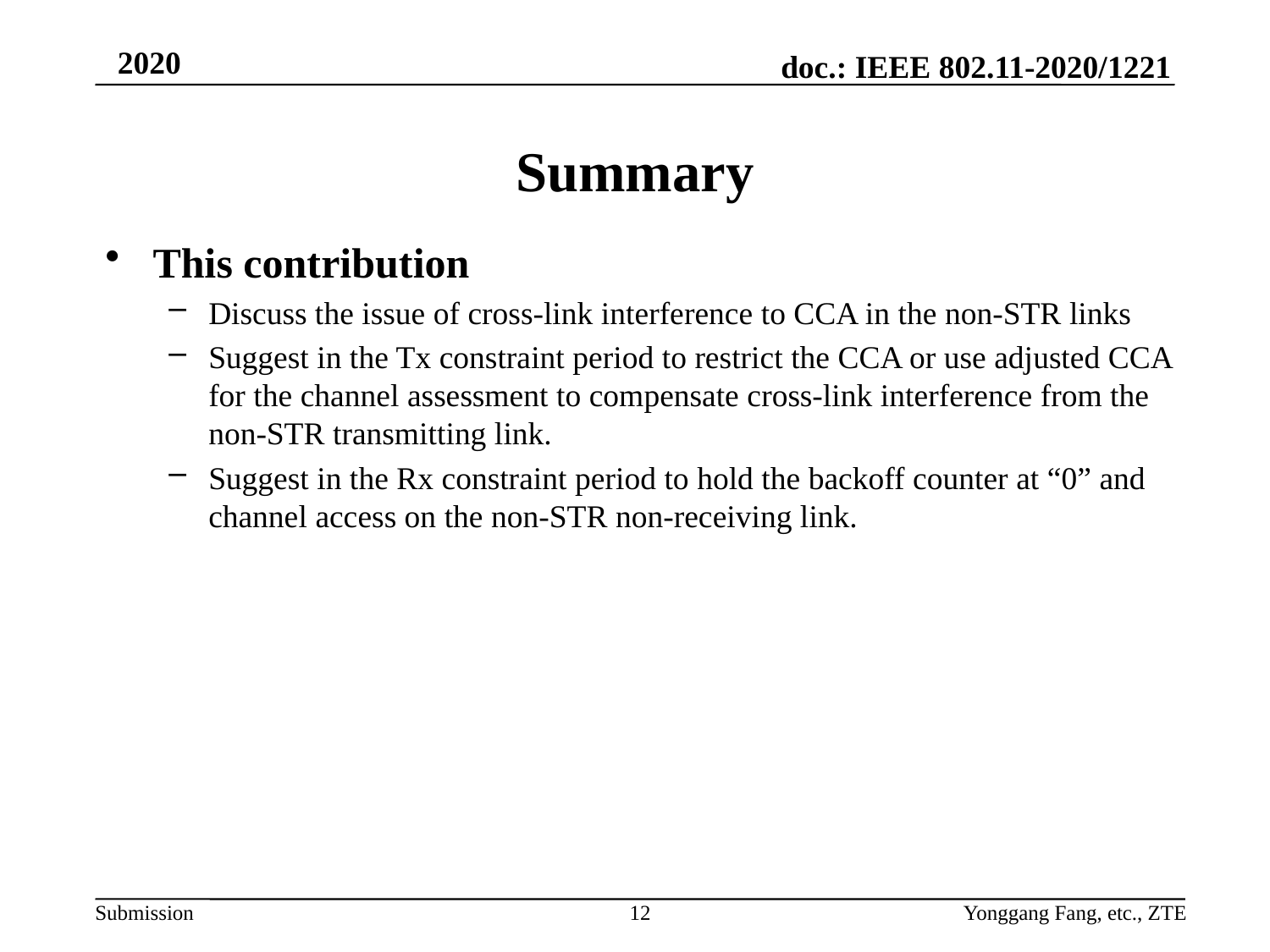

# Summary
This contribution
Discuss the issue of cross-link interference to CCA in the non-STR links
Suggest in the Tx constraint period to restrict the CCA or use adjusted CCA for the channel assessment to compensate cross-link interference from the non-STR transmitting link.
Suggest in the Rx constraint period to hold the backoff counter at “0” and channel access on the non-STR non-receiving link.

12
Yonggang Fang, etc., ZTE